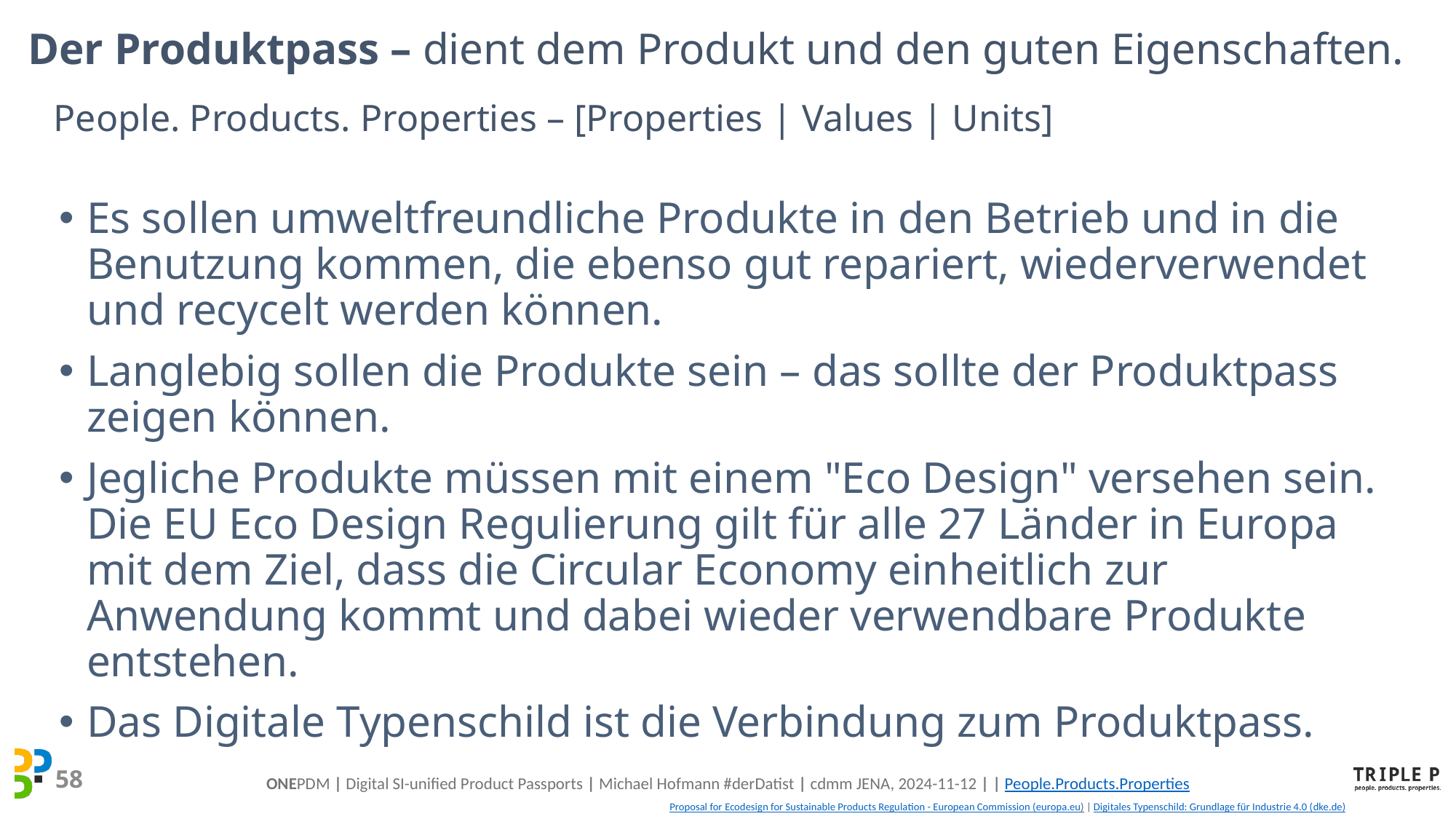

Der Produktpass – dient dem Produkt und den guten Eigenschaften.
People. Products. Properties – [Properties | Values | Units]
Es sollen umweltfreundliche Produkte in den Betrieb und in die Benutzung kommen, die ebenso gut repariert, wiederverwendet und recycelt werden können.
Langlebig sollen die Produkte sein – das sollte der Produktpass zeigen können.
Jegliche Produkte müssen mit einem "Eco Design" versehen sein. Die EU Eco Design Regulierung gilt für alle 27 Länder in Europa mit dem Ziel, dass die Circular Economy einheitlich zur Anwendung kommt und dabei wieder verwendbare Produkte entstehen.
Das Digitale Typenschild ist die Verbindung zum Produktpass.

Proposal for Ecodesign for Sustainable Products Regulation - European Commission (europa.eu) | Digitales Typenschild: Grundlage für Industrie 4.0 (dke.de)